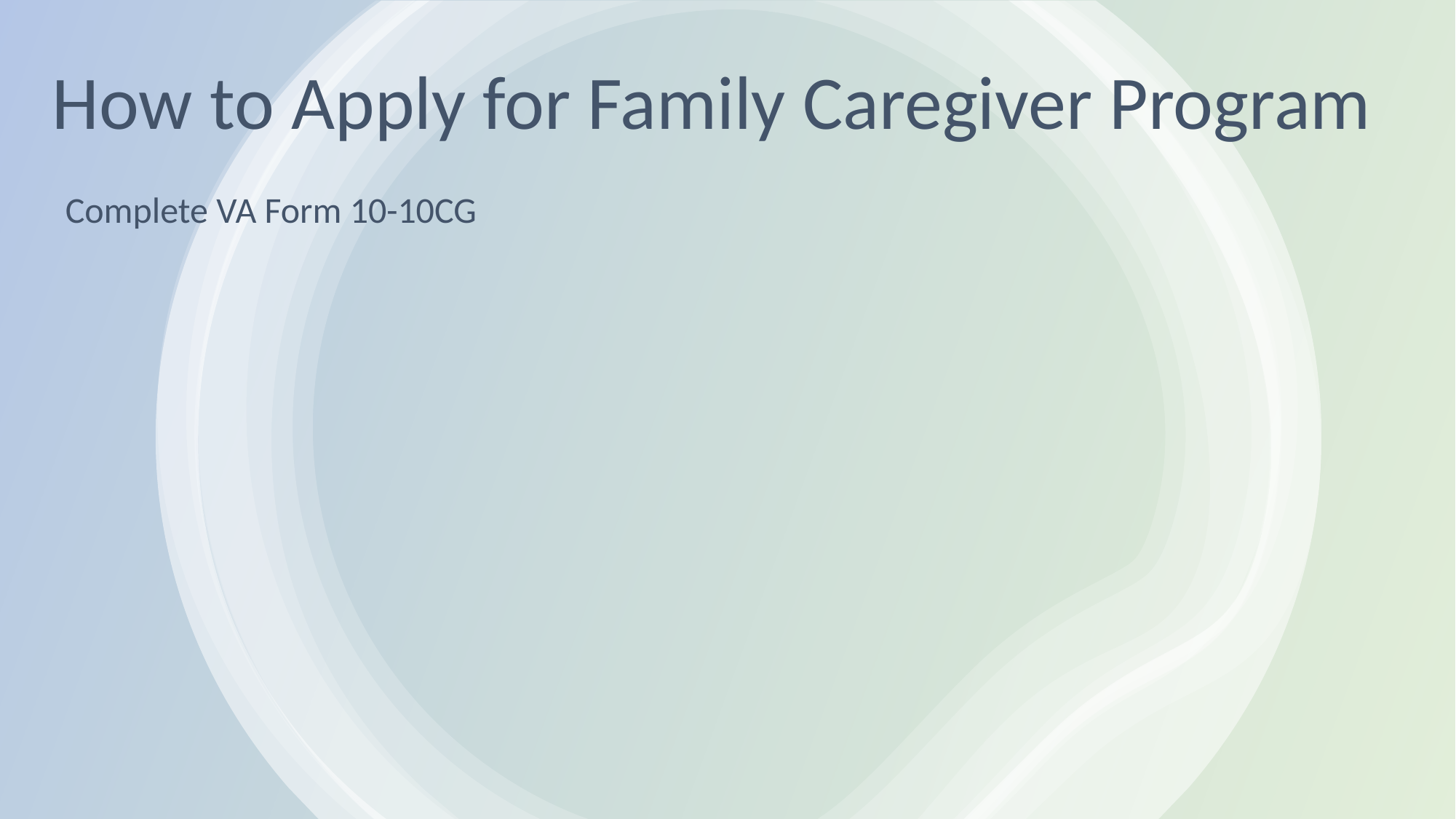

# How to Apply for Family Caregiver Program
Complete VA Form 10-10CG